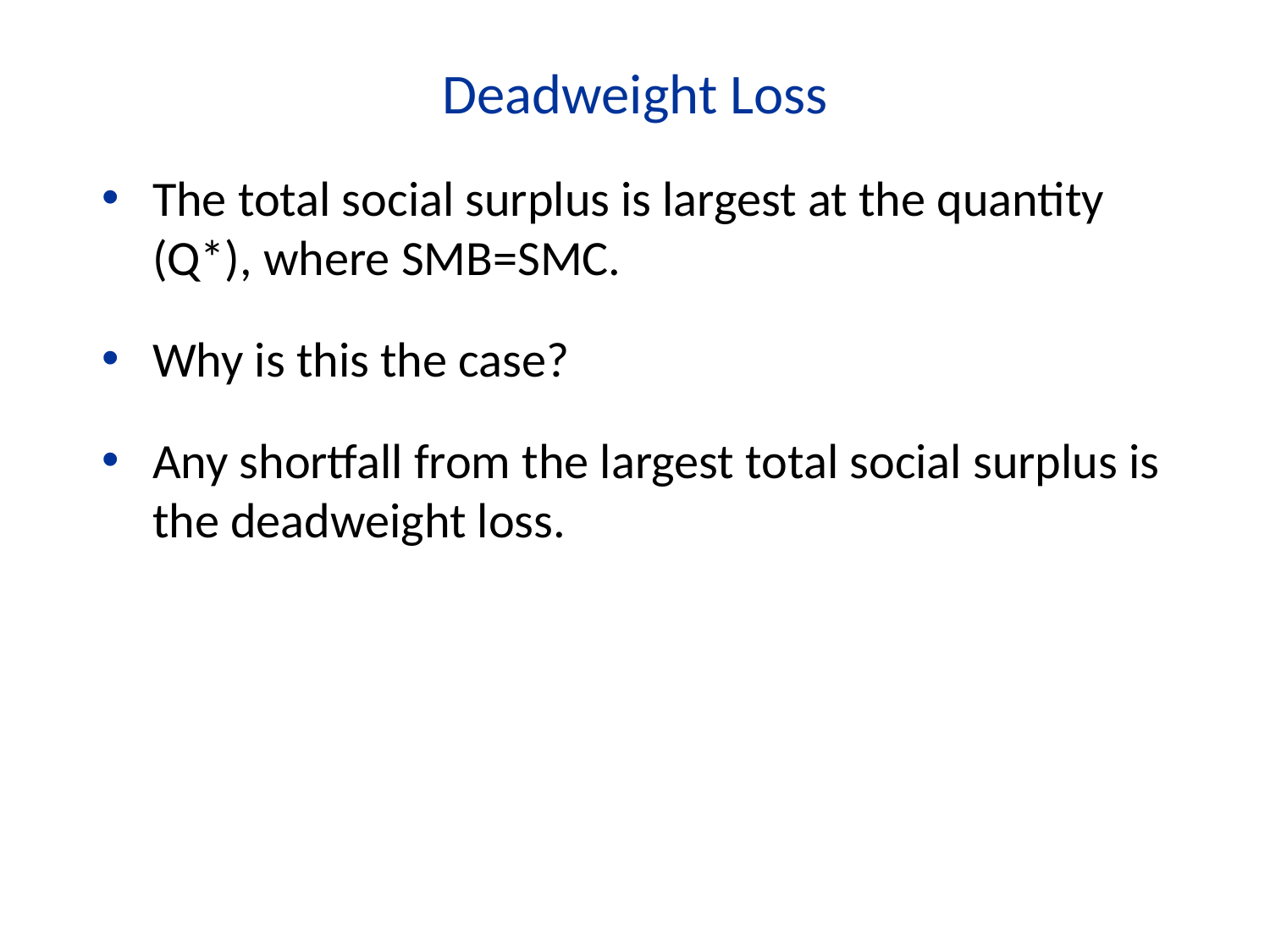

Deadweight Loss
The total social surplus is largest at the quantity (Q*), where SMB=SMC.
Why is this the case?
Any shortfall from the largest total social surplus is the deadweight loss.